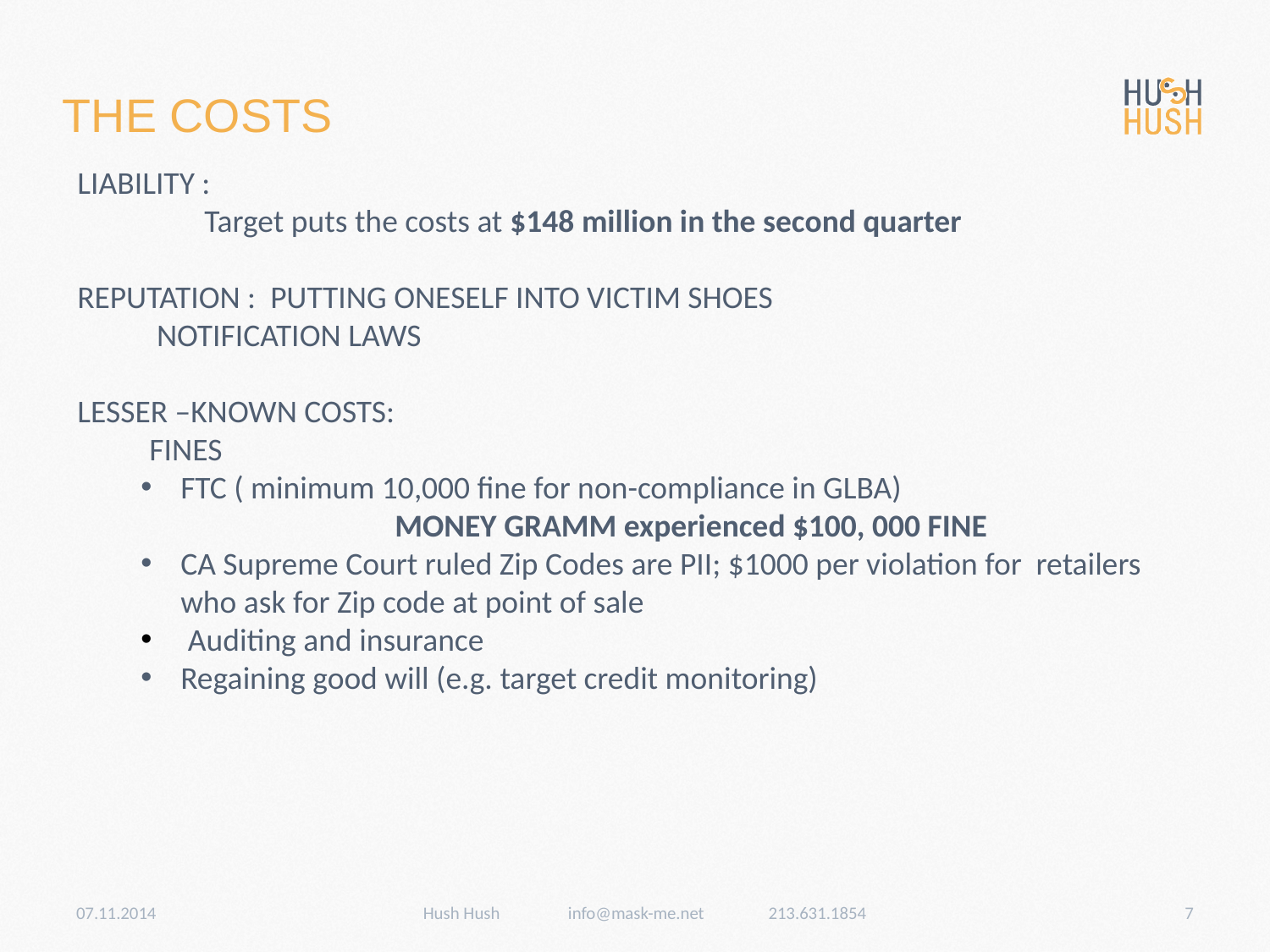

# THE COSTS
LIABILITY :
	Target puts the costs at $148 million in the second quarter

REPUTATION :  PUTTING ONESELF INTO VICTIM SHOES
           NOTIFICATION LAWS

LESSER –KNOWN COSTS:
          FINES
FTC ( minimum 10,000 fine for non-compliance in GLBA)
		MONEY GRAMM experienced $100, 000 FINE
CA Supreme Court ruled Zip Codes are PII; $1000 per violation for  retailers who ask for Zip code at point of sale
 Auditing and insurance
Regaining good will (e.g. target credit monitoring)